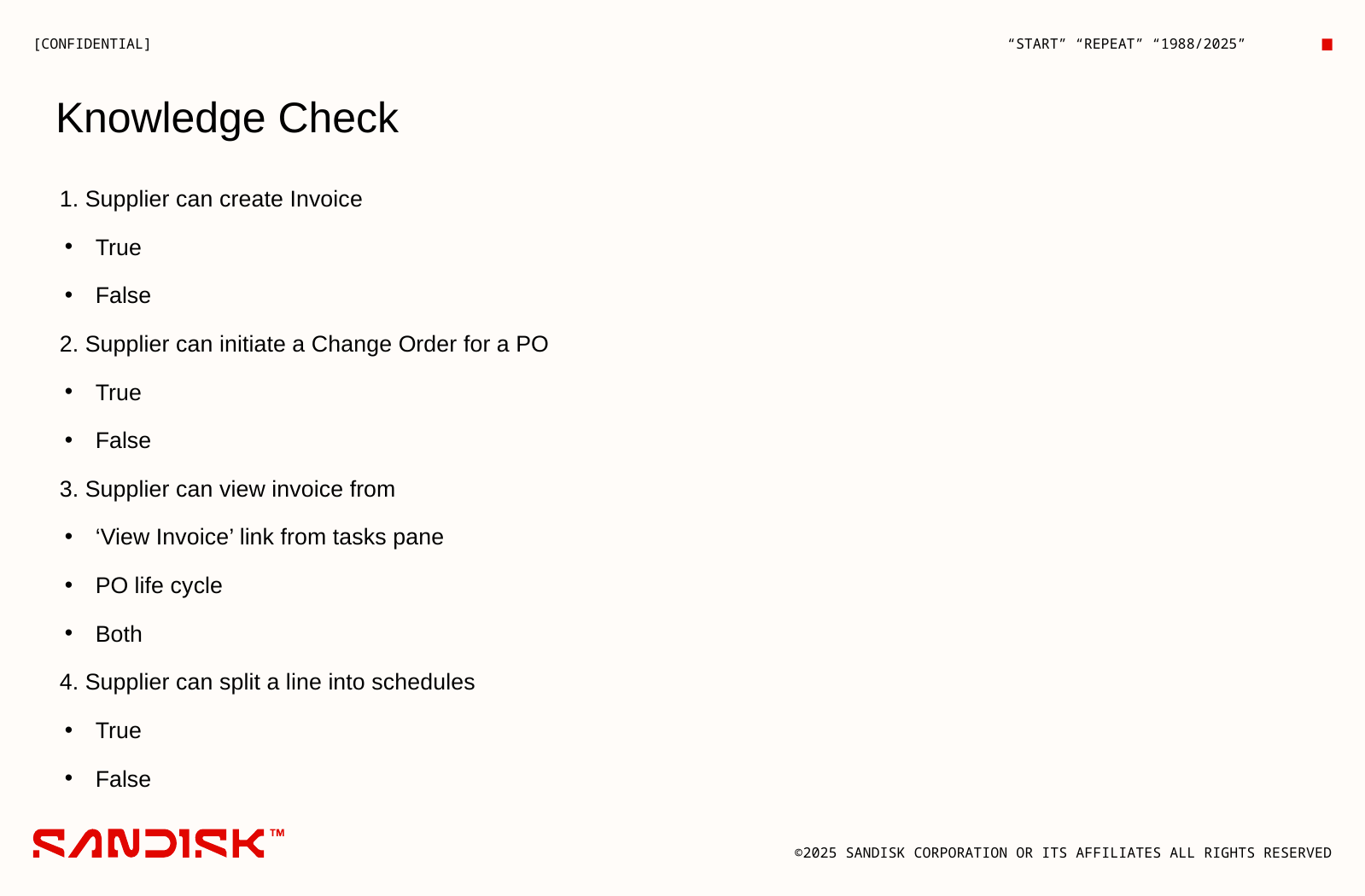

Knowledge Check
1. Supplier can create Invoice
True
False
2. Supplier can initiate a Change Order for a PO
True
False
3. Supplier can view invoice from
‘View Invoice’ link from tasks pane
PO life cycle
Both
4. Supplier can split a line into schedules
True
False